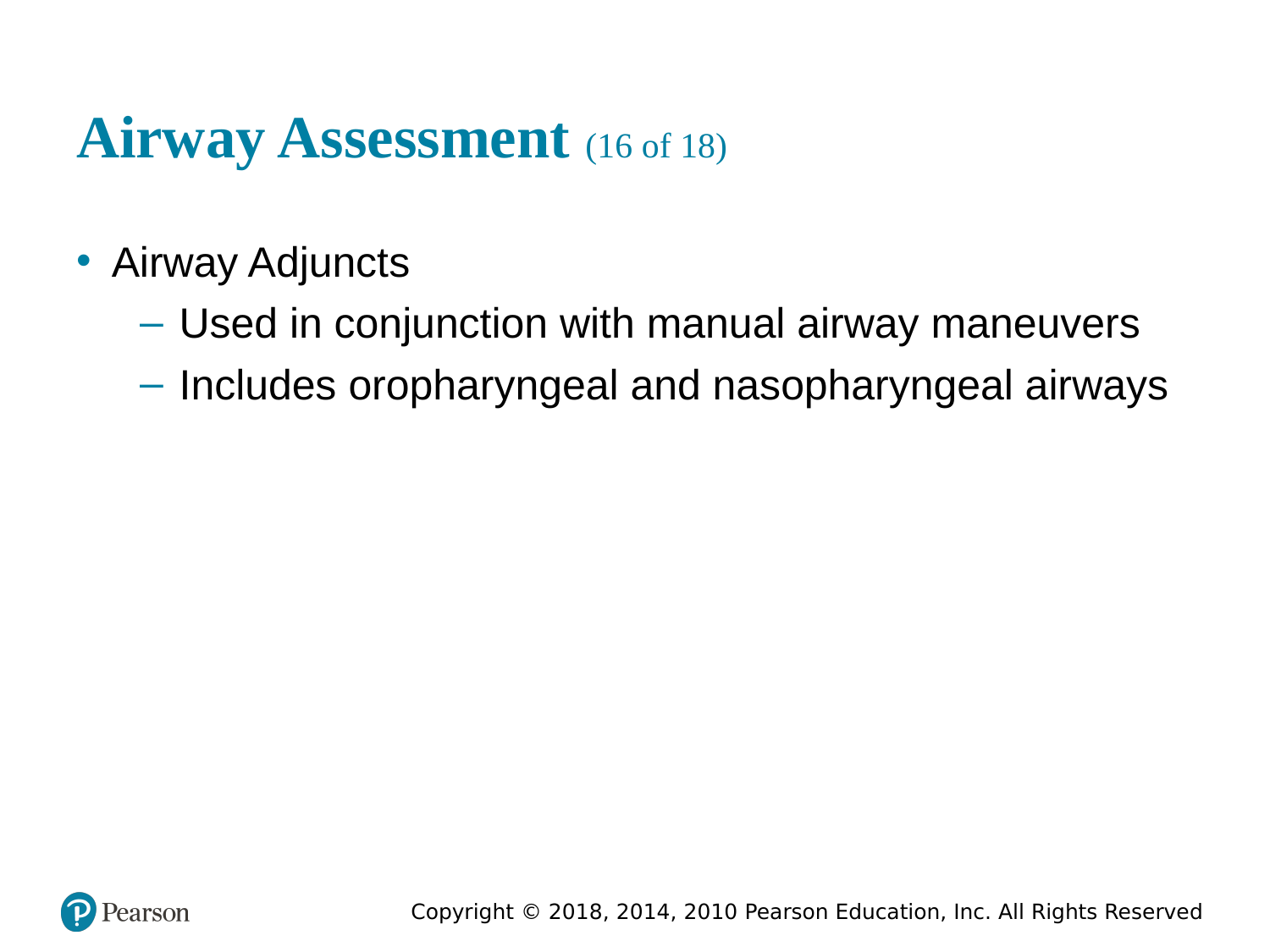

# Airway Assessment (16 of 18)
Airway Adjuncts
Used in conjunction with manual airway maneuvers
Includes oropharyngeal and nasopharyngeal airways